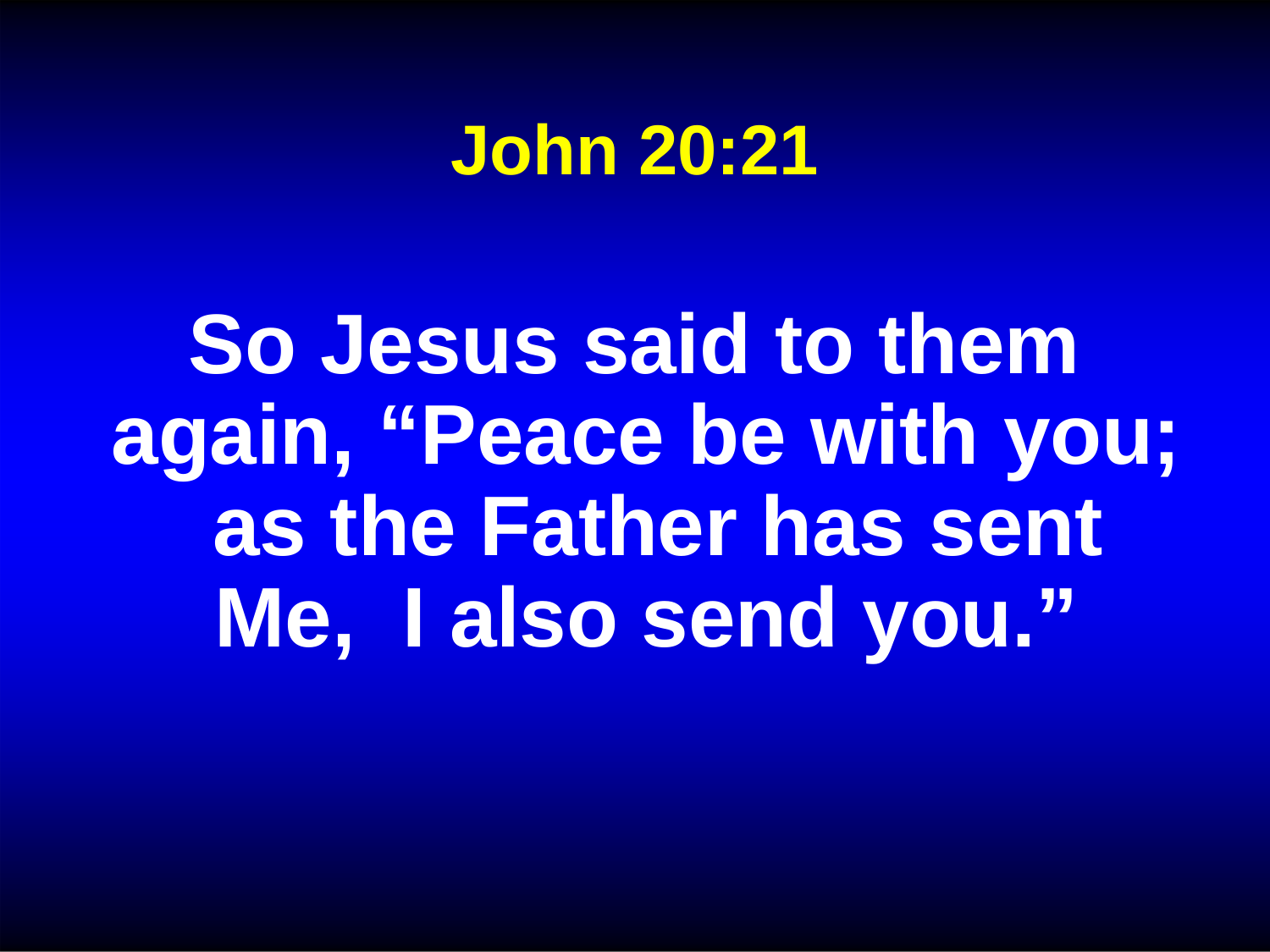

# John 20:21
So Jesus said to them  again, “Peace be with you;  as the Father has sent Me,  I also send you.”